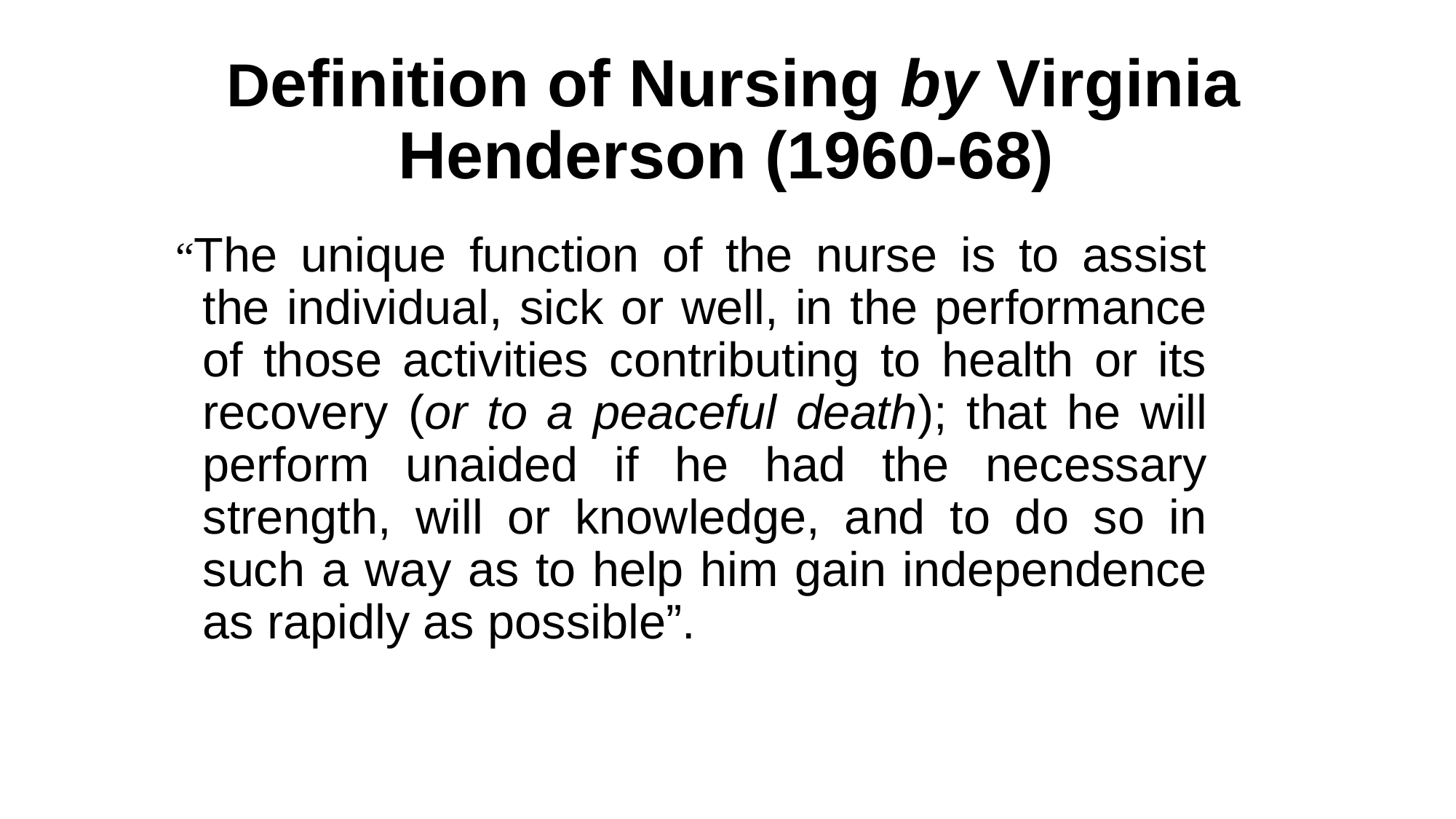

# Definition of Nursing by Virginia Henderson (1960-68)
“The unique function of the nurse is to assist the individual, sick or well, in the performance of those activities contributing to health or its recovery (or to a peaceful death); that he will perform unaided if he had the necessary strength, will or knowledge, and to do so in such a way as to help him gain independence as rapidly as possible”.